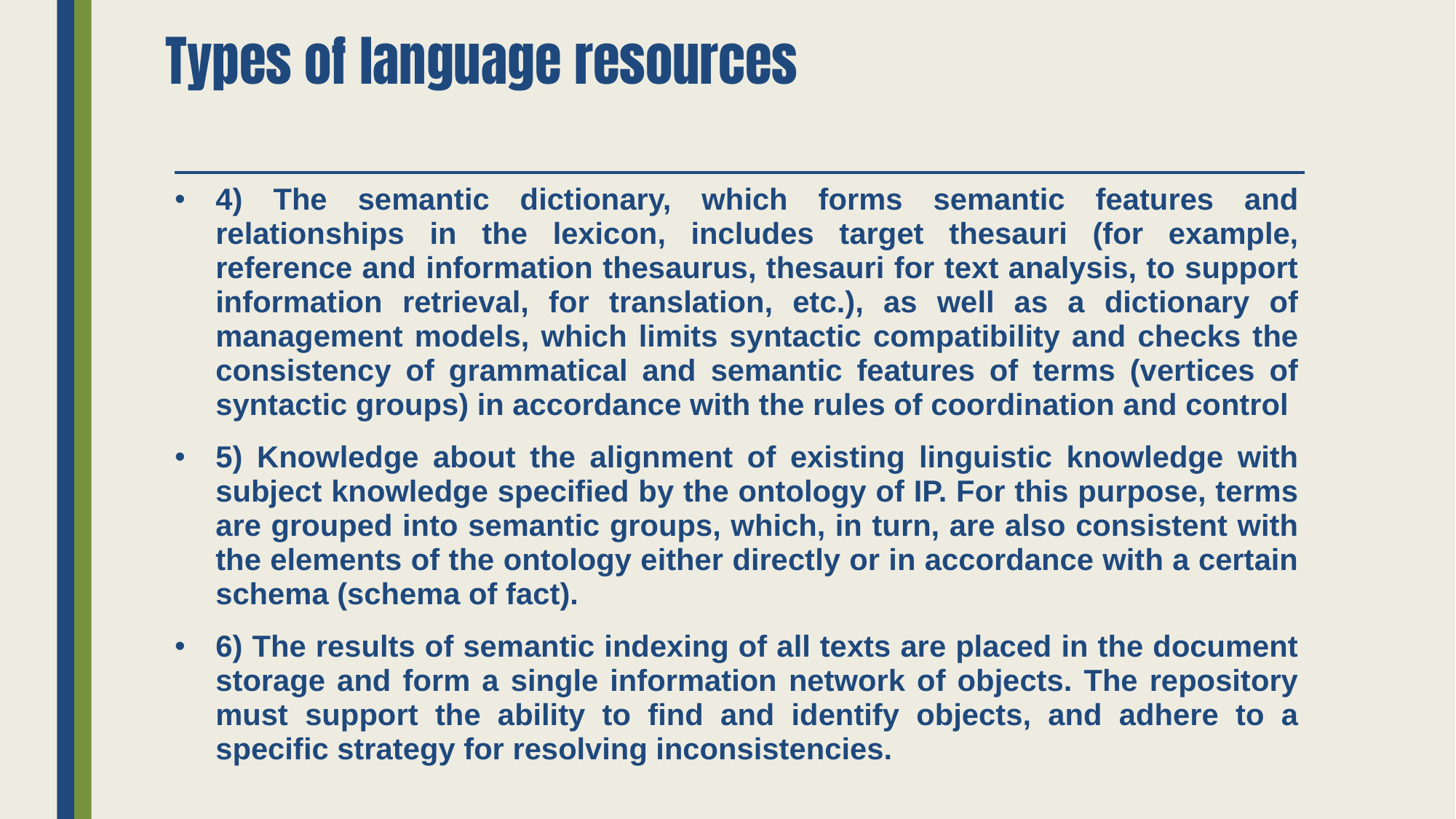

# Types of language resources
4) The semantic dictionary, which forms semantic features and relationships in the lexicon, includes target thesauri (for example, reference and information thesaurus, thesauri for text analysis, to support information retrieval, for translation, etc.), as well as a dictionary of management models, which limits syntactic compatibility and checks the consistency of grammatical and semantic features of terms (vertices of syntactic groups) in accordance with the rules of coordination and control
5) Knowledge about the alignment of existing linguistic knowledge with subject knowledge specified by the ontology of IP. For this purpose, terms are grouped into semantic groups, which, in turn, are also consistent with the elements of the ontology either directly or in accordance with a certain schema (schema of fact).
6) The results of semantic indexing of all texts are placed in the document storage and form a single information network of objects. The repository must support the ability to find and identify objects, and adhere to a specific strategy for resolving inconsistencies.